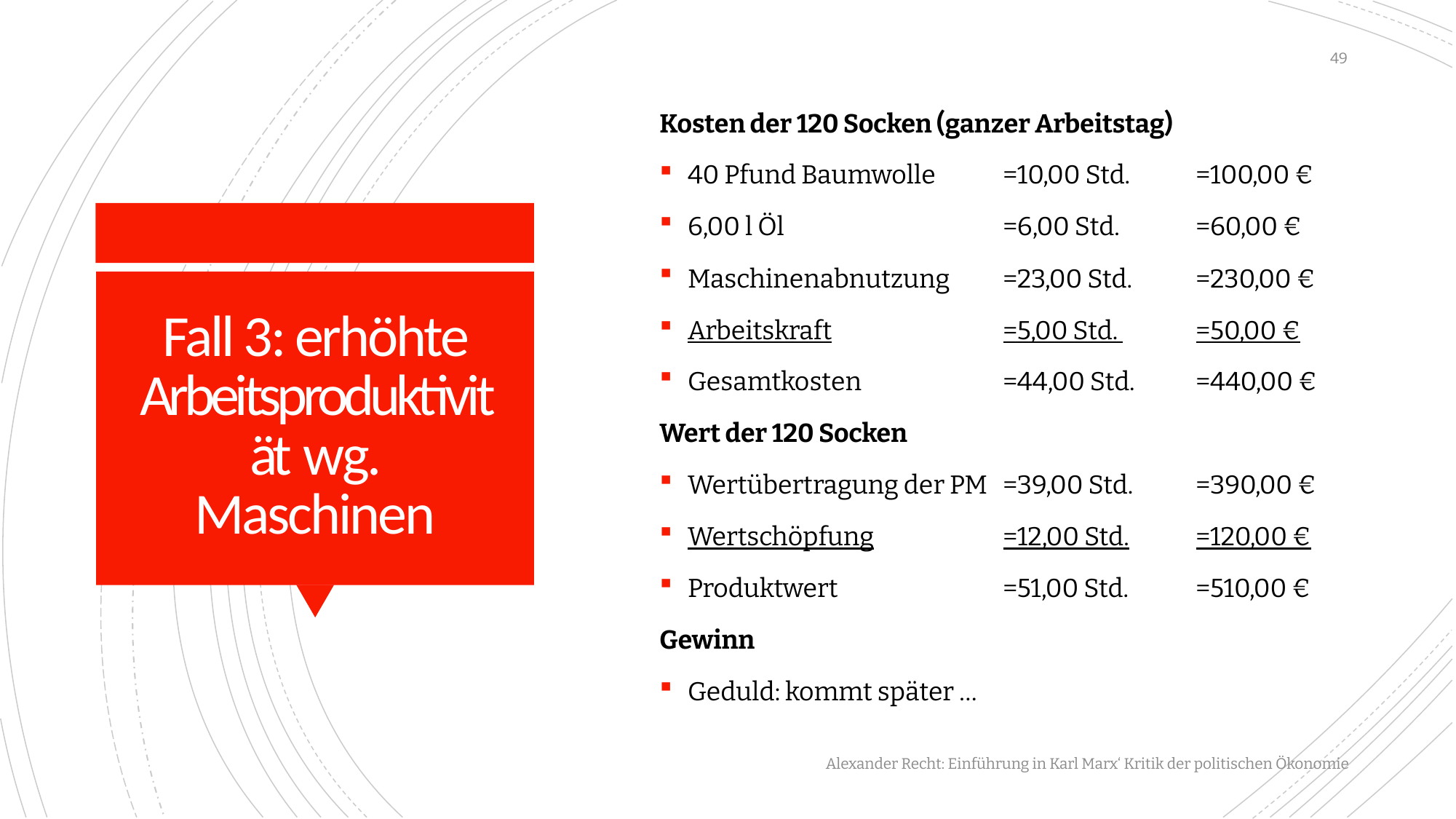

49
Kosten der 120 Socken (ganzer Arbeitstag)
40 Pfund Baumwolle	=	10,00 Std.	=	100,00 €
6,00 l Öl	=	6,00 Std.	=	60,00 €
Maschinenabnutzung	=	23,00 Std. 	=	230,00 €
Arbeitskraft	=	5,00 Std. 	=	50,00 €
Gesamtkosten	=	44,00 Std. 	=	440,00 €
Wert der 120 Socken
Wertübertragung der PM	=	39,00 Std. 	=	390,00 €
Wertschöpfung	=	12,00 Std.	=	120,00 €
Produktwert	=	51,00 Std.	=	510,00 €
Gewinn
Geduld: kommt später …
# Fall 3: erhöhte Arbeitsproduktivität wg. Maschinen
Alexander Recht: Einführung in Karl Marx‘ Kritik der politischen Ökonomie